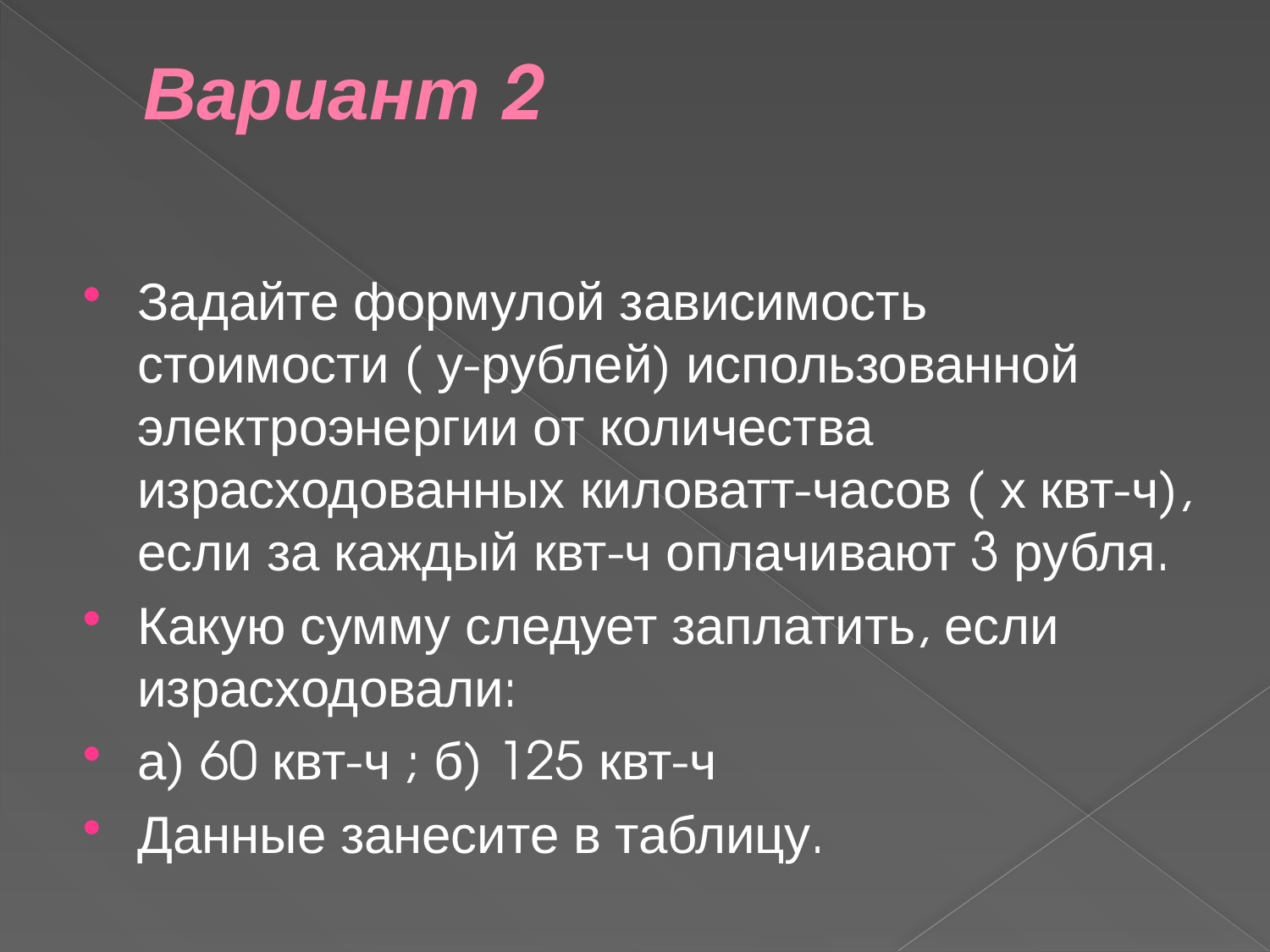

# Вариант 2
Задайте формулой зависимость стоимости ( у-рублей) использованной электроэнергии от количества израсходованных киловатт-часов ( х квт-ч), если за каждый квт-ч оплачивают 3 рубля.
Какую сумму следует заплатить, если израсходовали:
а) 60 квт-ч ; б) 125 квт-ч
Данные занесите в таблицу.